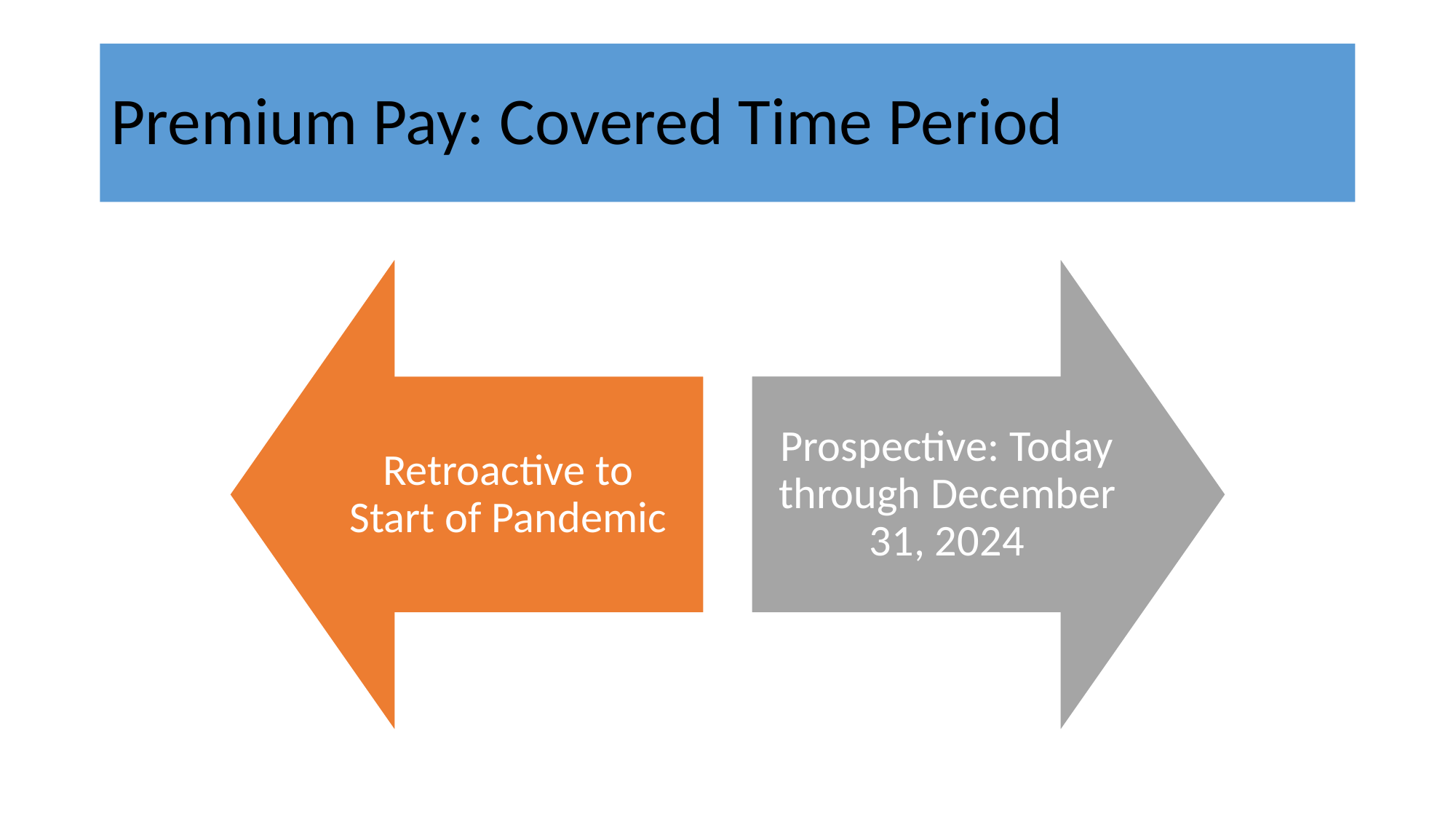

# Premium Pay: Covered Time Period
Retroactive to Start of Pandemic
Prospective: Today through December 31, 2024